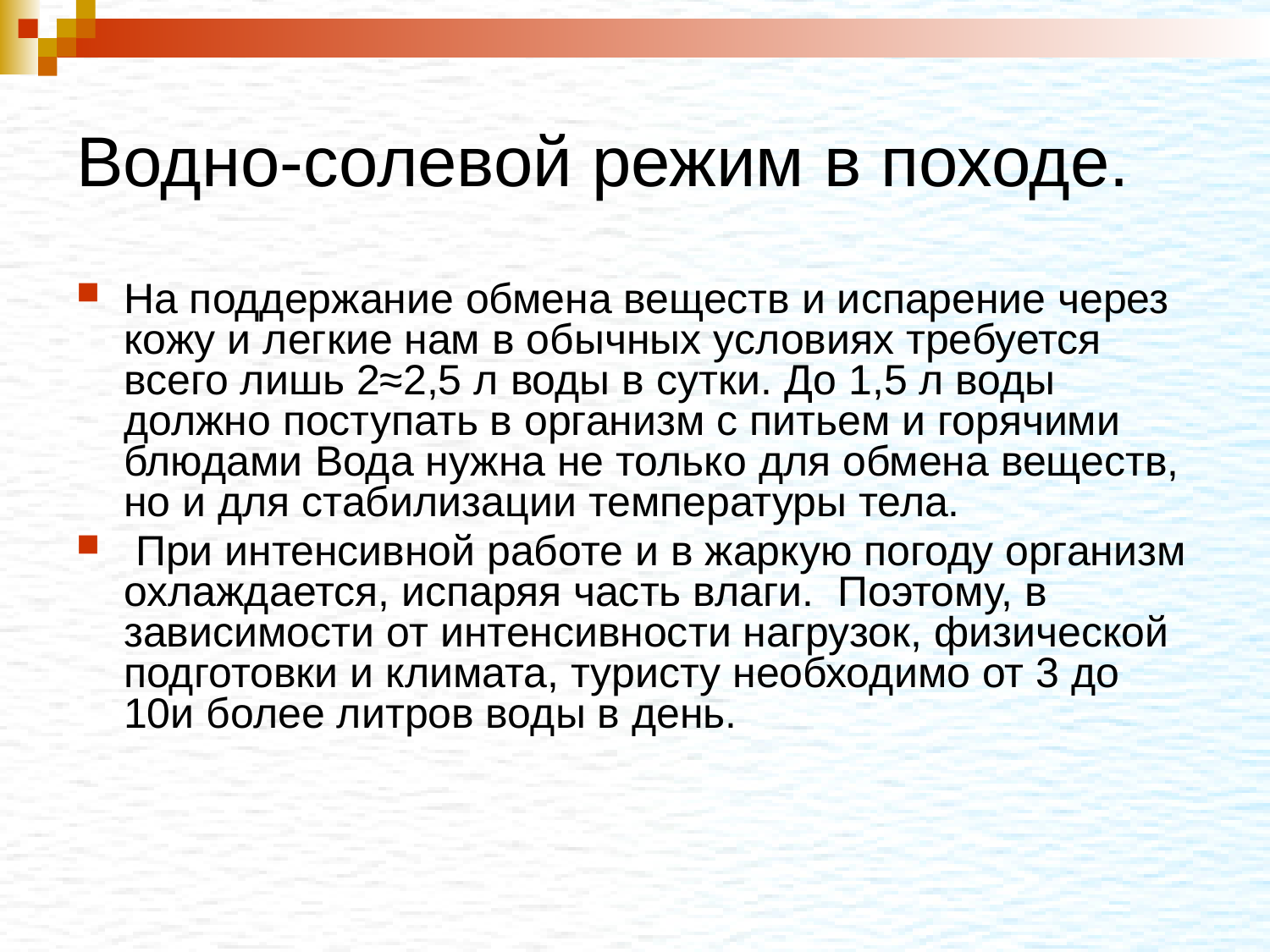

# Водно-солевой режим в походе.
На поддержание обмена веществ и испарение через кожу и легкие нам в обычных условиях требуется всего лишь 2≈2,5 л воды в сутки. До 1,5 л воды должно поступать в организм с питьем и горячими блюдами Вода нужна не только для обмена веществ, но и для стабилизации температуры тела.
 При интенсивной работе и в жаркую погоду организм охлаждается, испаряя часть влаги.  Поэтому, в зависимости от интенсивности нагрузок, физической подготовки и климата, туристу необходимо от 3 до 10и более литров воды в день.